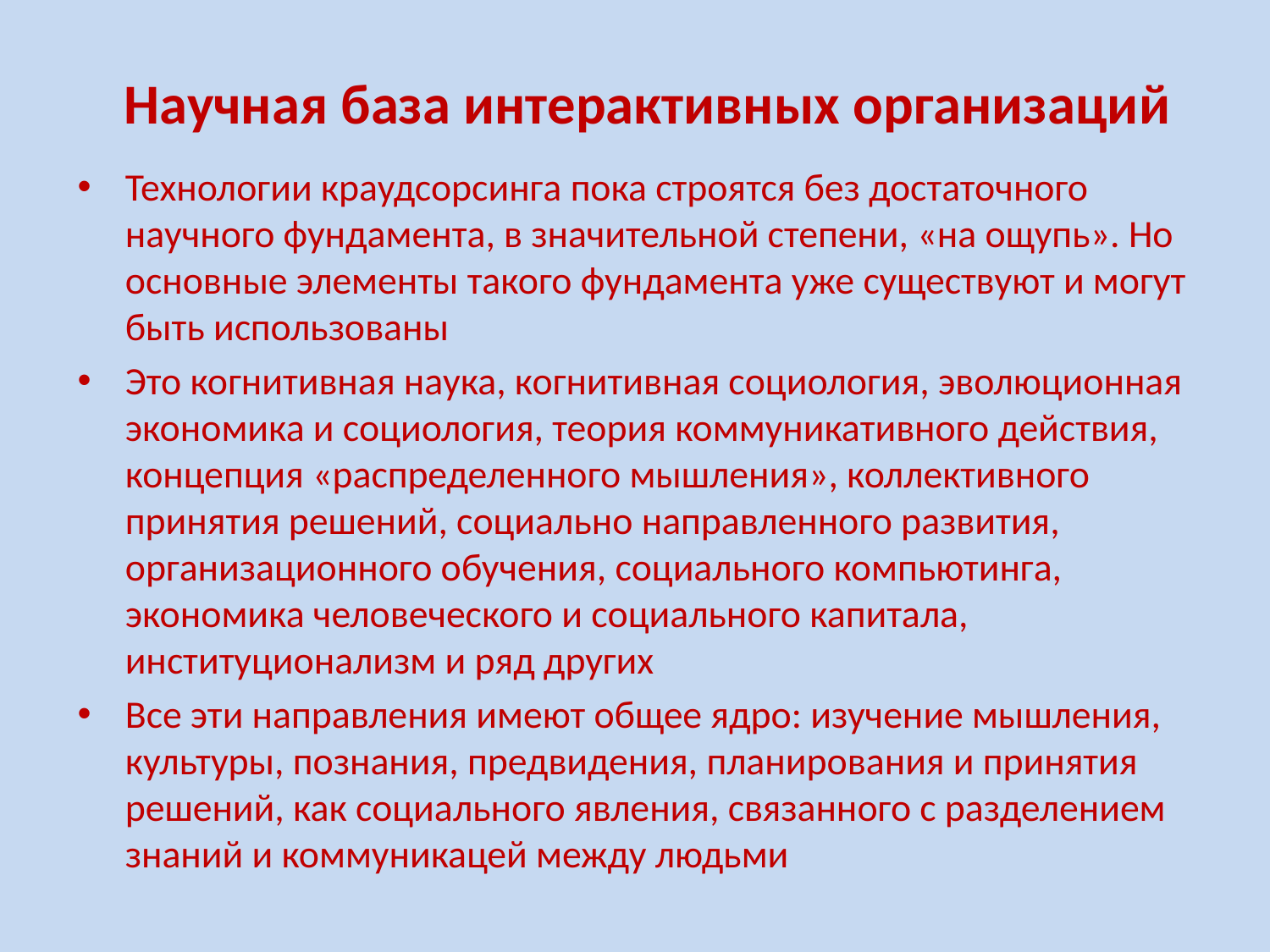

# Научная база интерактивных организаций
Технологии краудсорсинга пока строятся без достаточного научного фундамента, в значительной степени, «на ощупь». Но основные элементы такого фундамента уже существуют и могут быть использованы
Это когнитивная наука, когнитивная социология, эволюционная экономика и социология, теория коммуникативного действия, концепция «распределенного мышления», коллективного принятия решений, социально направленного развития, организационного обучения, социального компьютинга, экономика человеческого и социального капитала, институционализм и ряд других
Все эти направления имеют общее ядро: изучение мышления, культуры, познания, предвидения, планирования и принятия решений, как социального явления, связанного с разделением знаний и коммуникацей между людьми